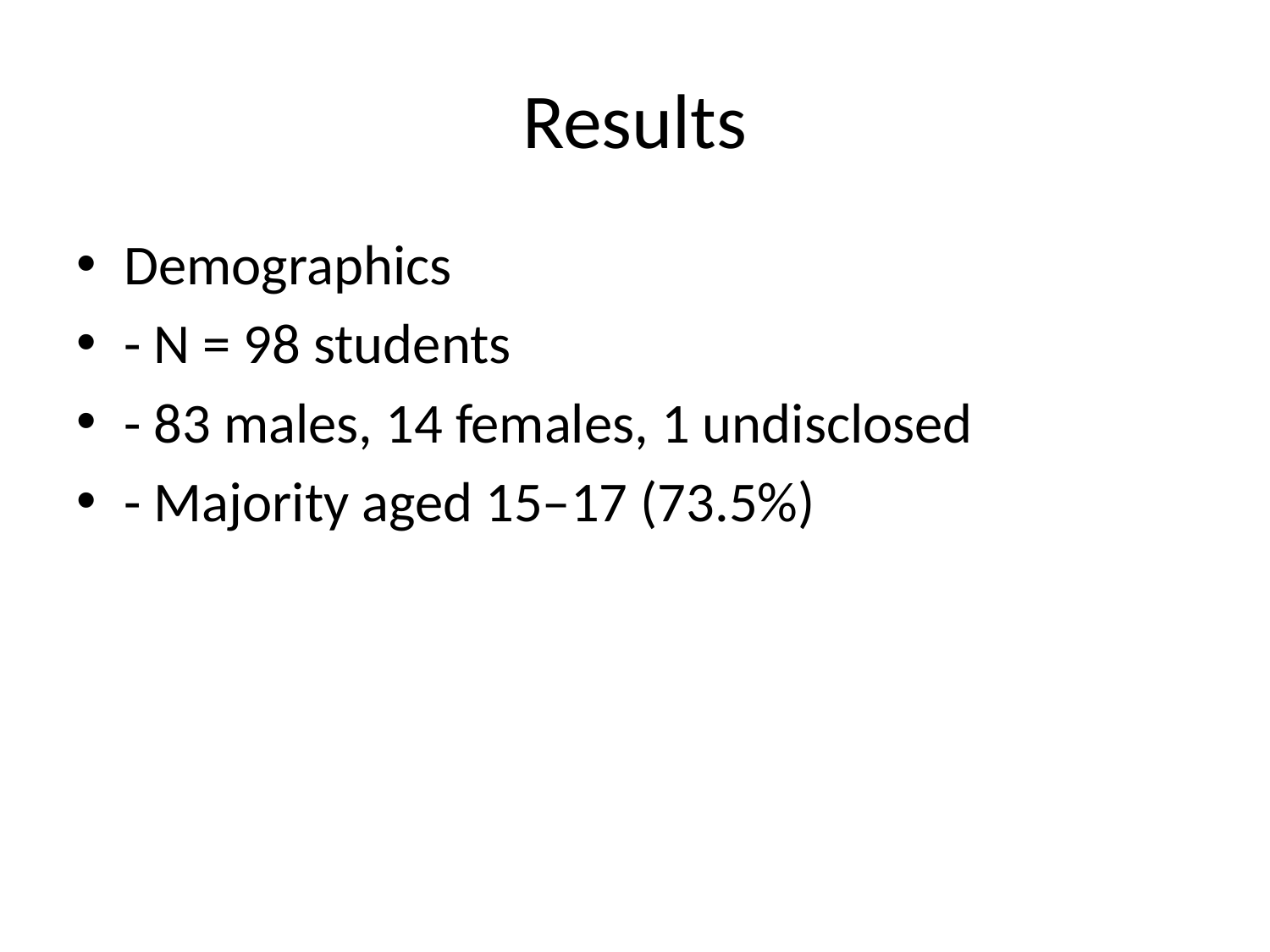

# Results
Demographics
- N = 98 students
- 83 males, 14 females, 1 undisclosed
- Majority aged 15–17 (73.5%)